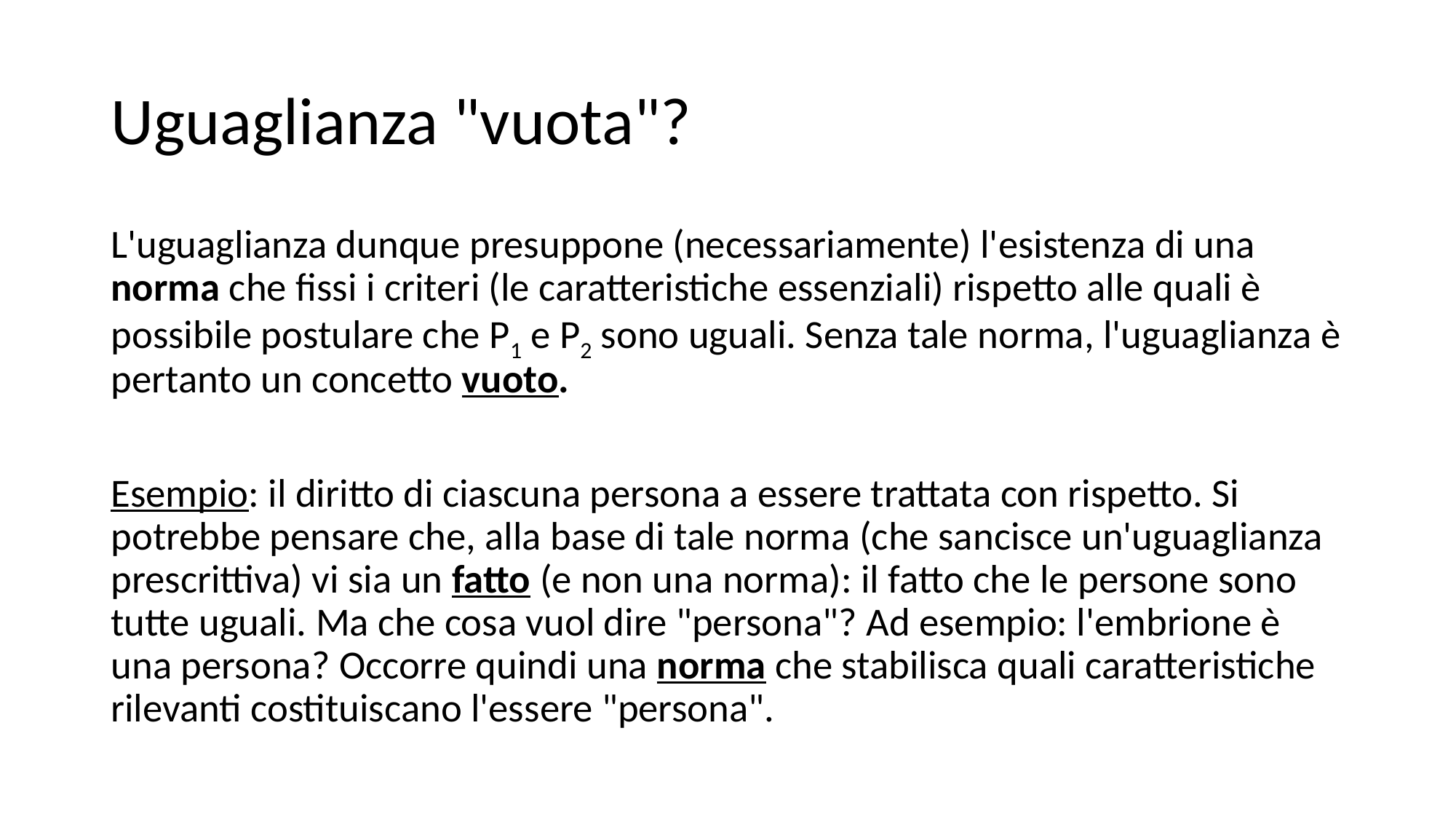

# Uguaglianza "vuota"?
L'uguaglianza dunque presuppone (necessariamente) l'esistenza di una norma che fissi i criteri (le caratteristiche essenziali) rispetto alle quali è possibile postulare che P1 e P2 sono uguali. Senza tale norma, l'uguaglianza è pertanto un concetto vuoto.

Esempio: il diritto di ciascuna persona a essere trattata con rispetto. Si potrebbe pensare che, alla base di tale norma (che sancisce un'uguaglianza prescrittiva) vi sia un fatto (e non una norma): il fatto che le persone sono tutte uguali. Ma che cosa vuol dire "persona"? Ad esempio: l'embrione è una persona? Occorre quindi una norma che stabilisca quali caratteristiche rilevanti costituiscano l'essere "persona".